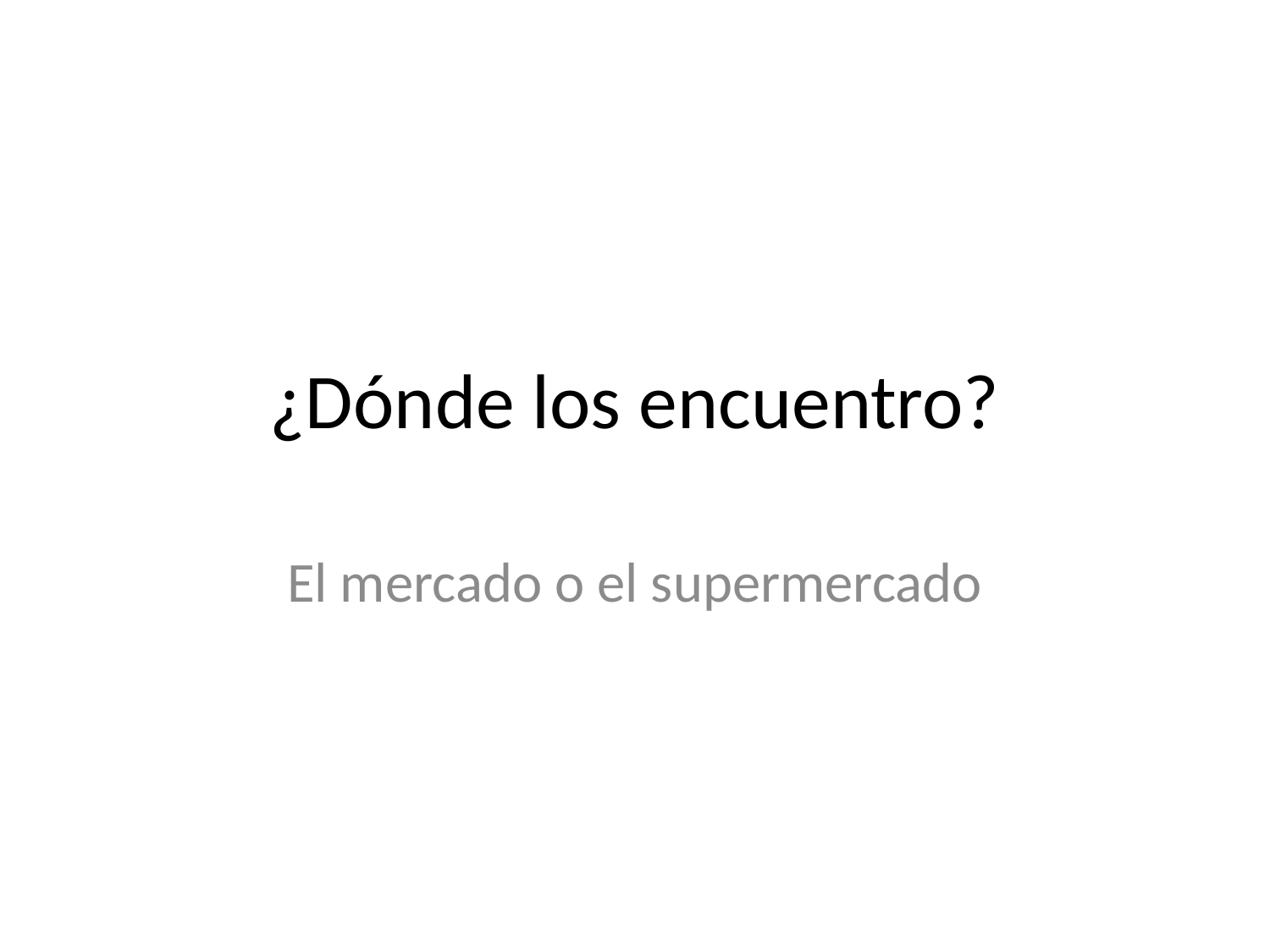

# ¿Dónde los encuentro?
El mercado o el supermercado